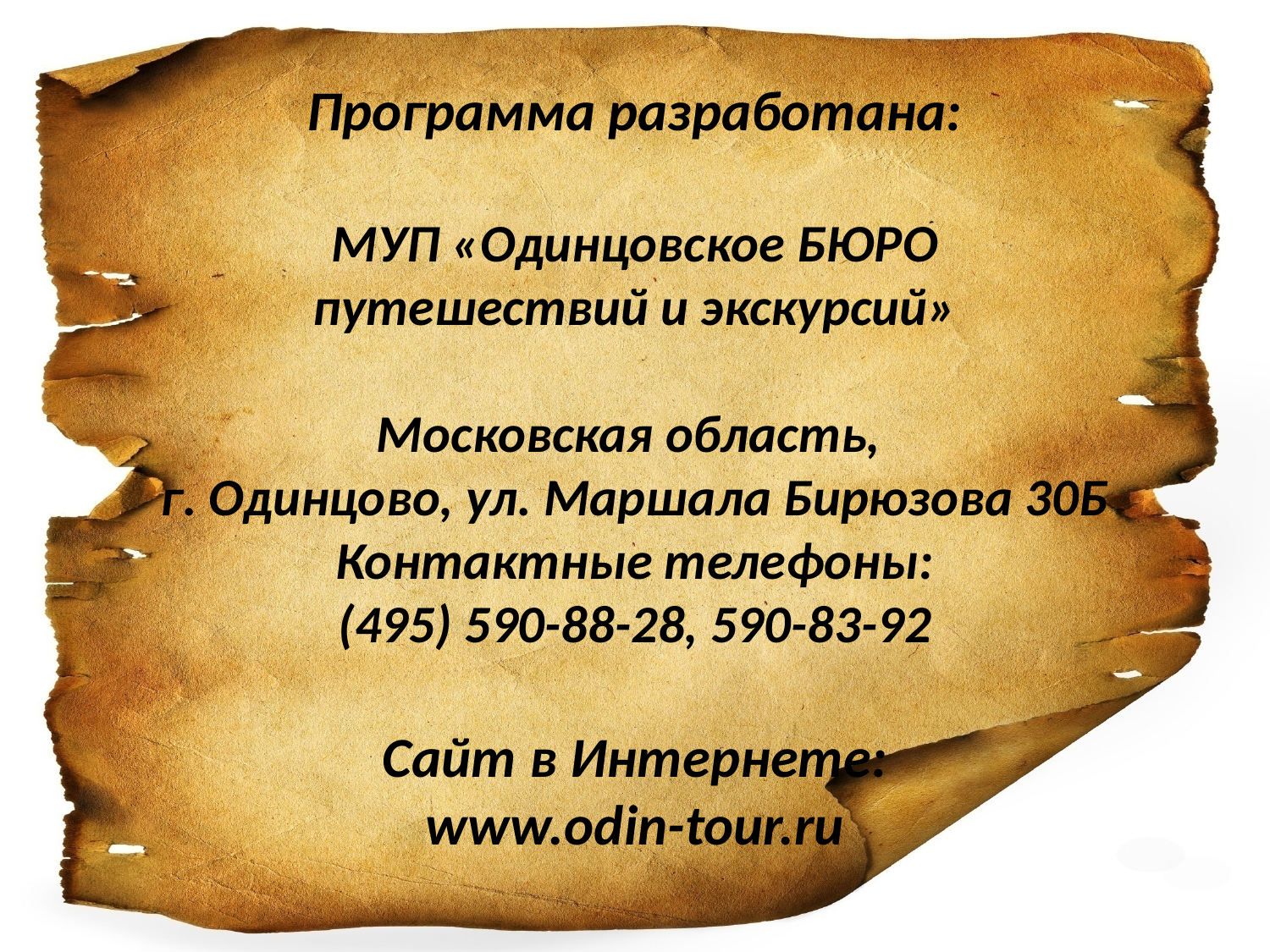

# Программа разработана: МУП «Одинцовское БЮРО путешествий и экскурсий» Московская область, г. Одинцово, ул. Маршала Бирюзова 30Б Контактные телефоны: (495) 590-88-28, 590-83-92 Сайт в Интернете: www.odin-tour.ru